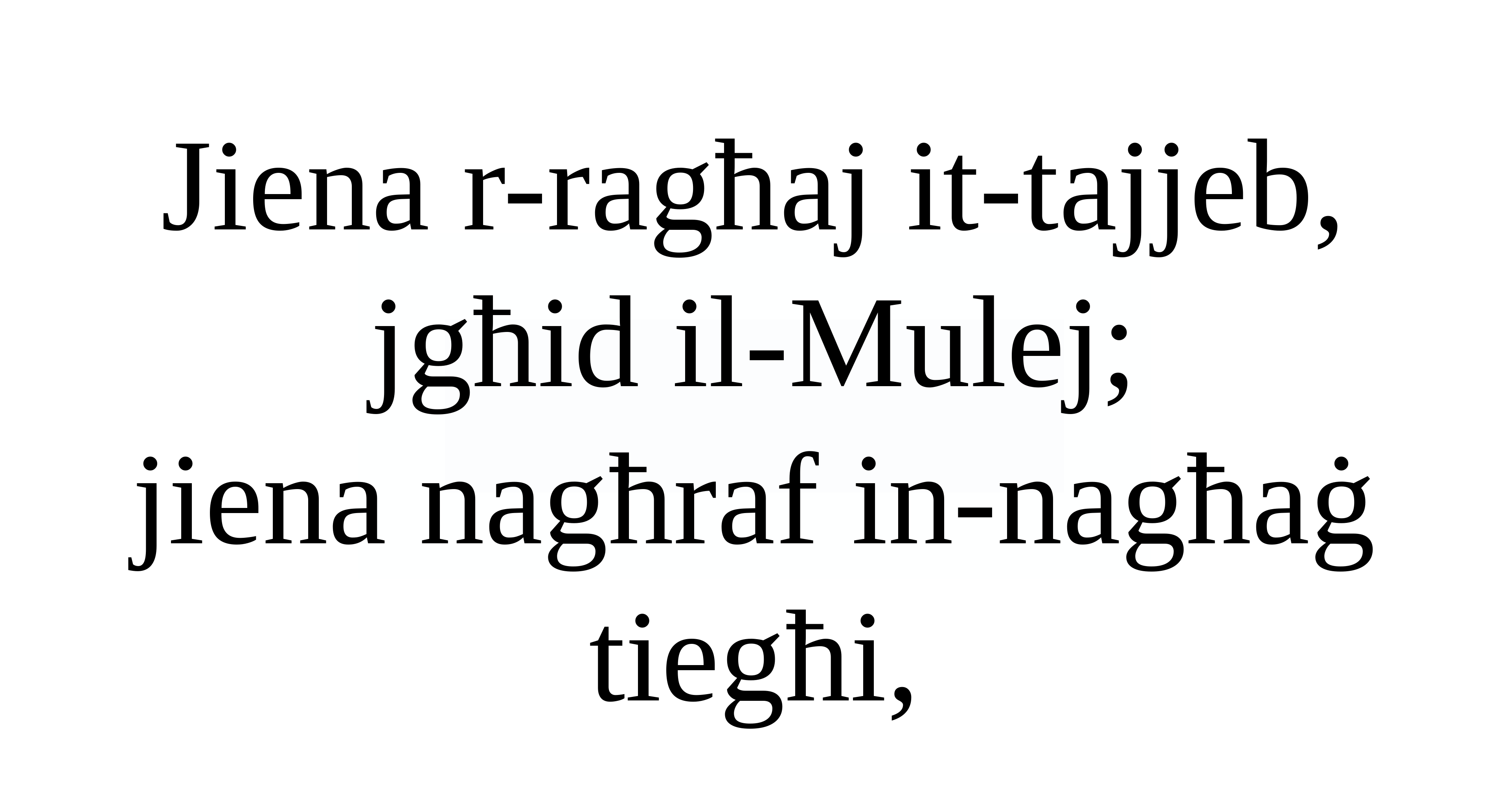

Jiena r-ragħaj it-tajjeb, jgħid il-Mulej;
jiena nagħraf in-nagħaġ tiegħi,